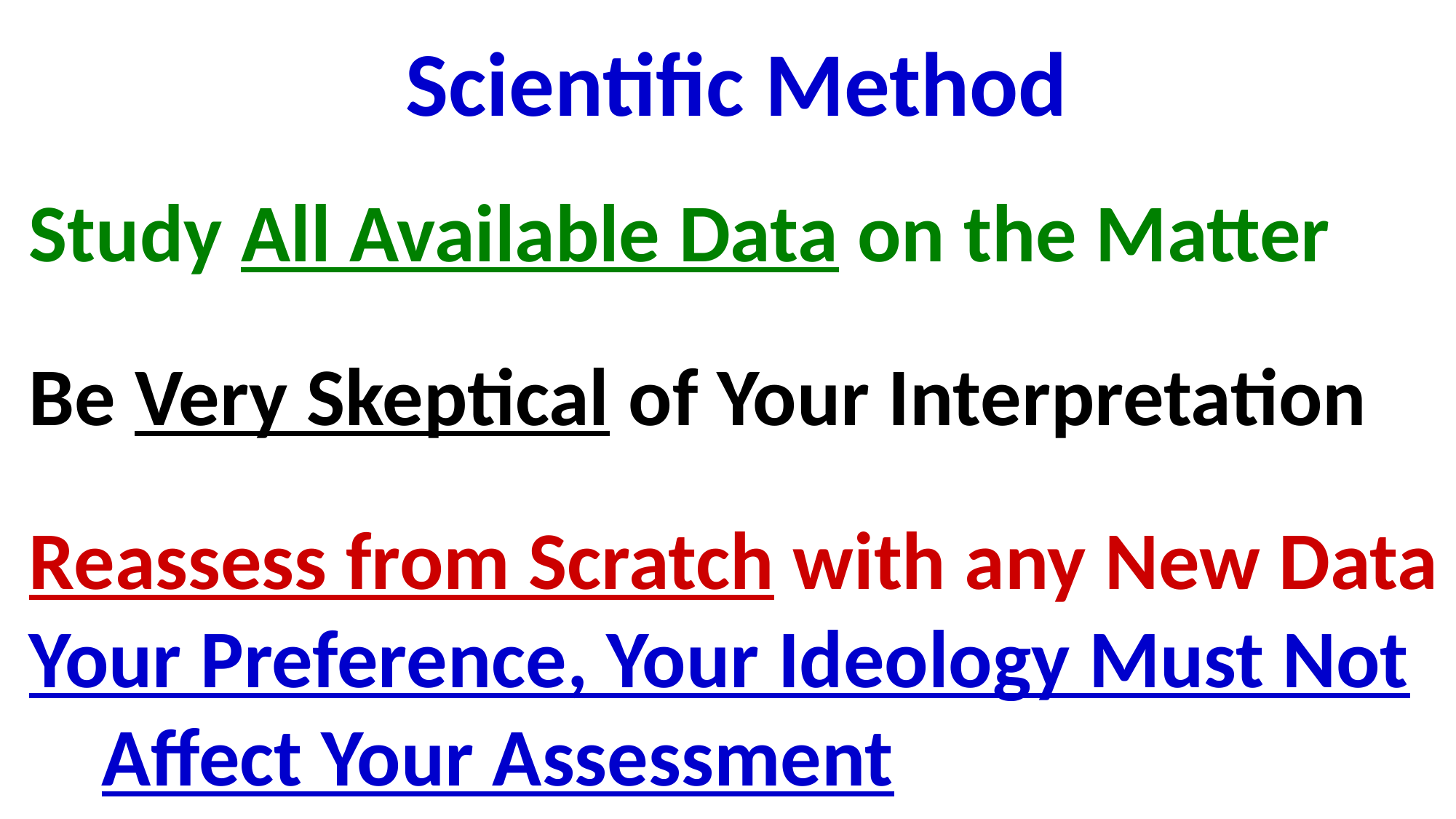

Scientific Method
Study All Available Data on the Matter

Be Very Skeptical of Your Interpretation

Reassess from Scratch with any New Data
Your Preference, Your Ideology Must Not Affect Your Assessment